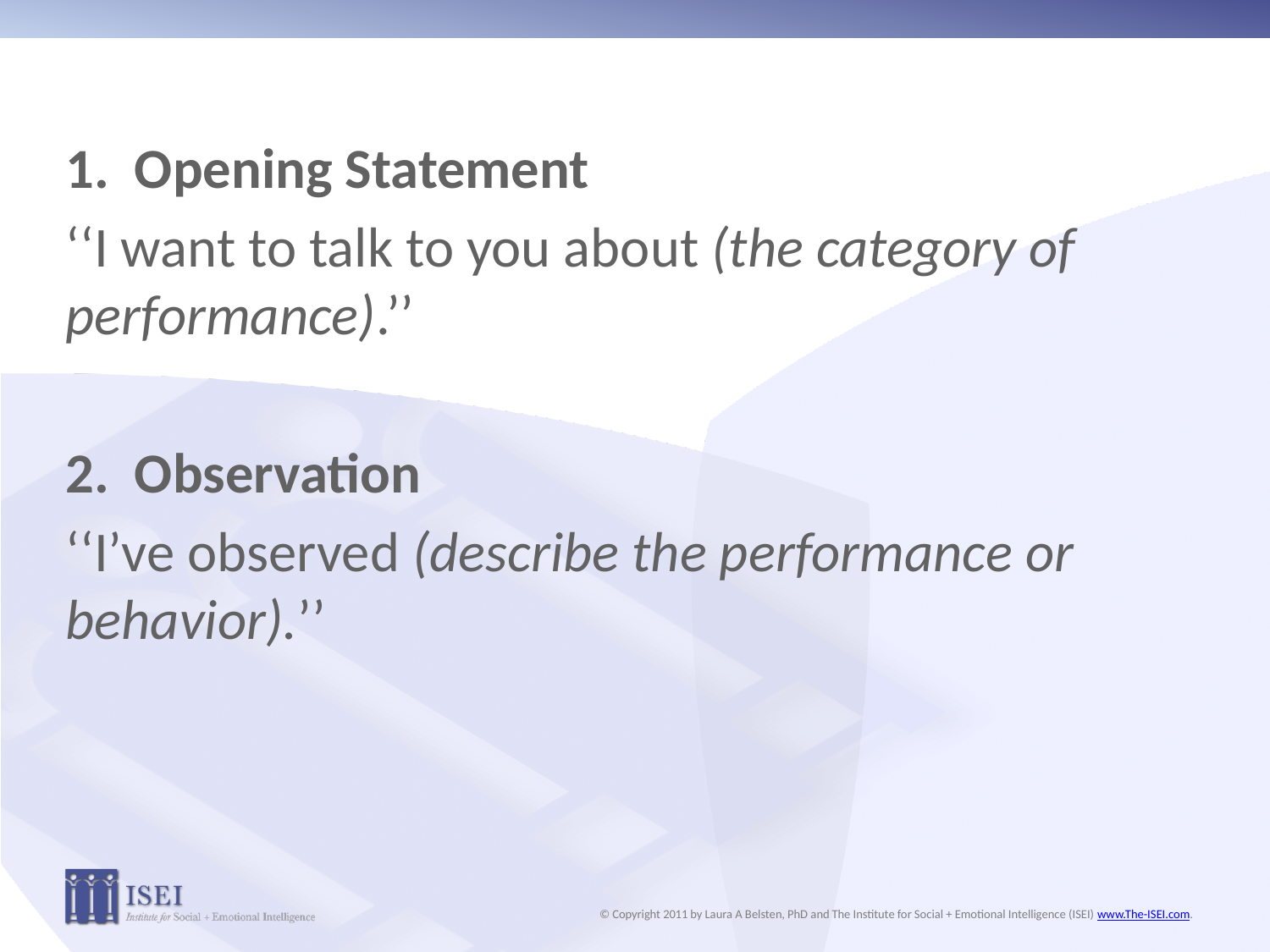

#
1.  Opening Statement
‘‘I want to talk to you about (the category of performance).’’

2.  Observation
‘‘I’ve observed (describe the performance or behavior).’’